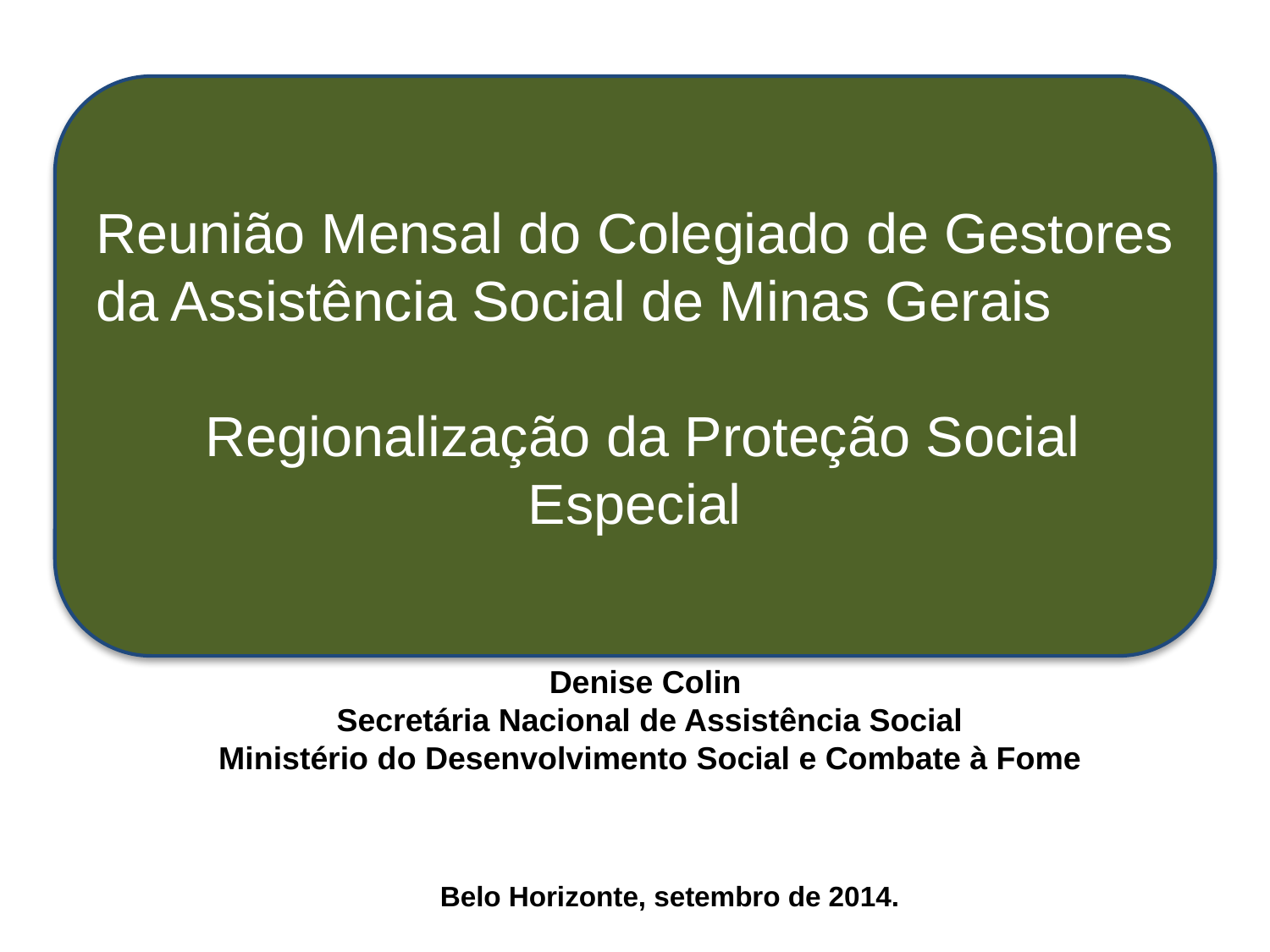

Reunião Mensal do Colegiado de Gestores da Assistência Social de Minas Gerais

 Regionalização da Proteção Social Especial
Denise Colin
Secretária Nacional de Assistência Social
Ministério do Desenvolvimento Social e Combate à Fome
Belo Horizonte, setembro de 2014.